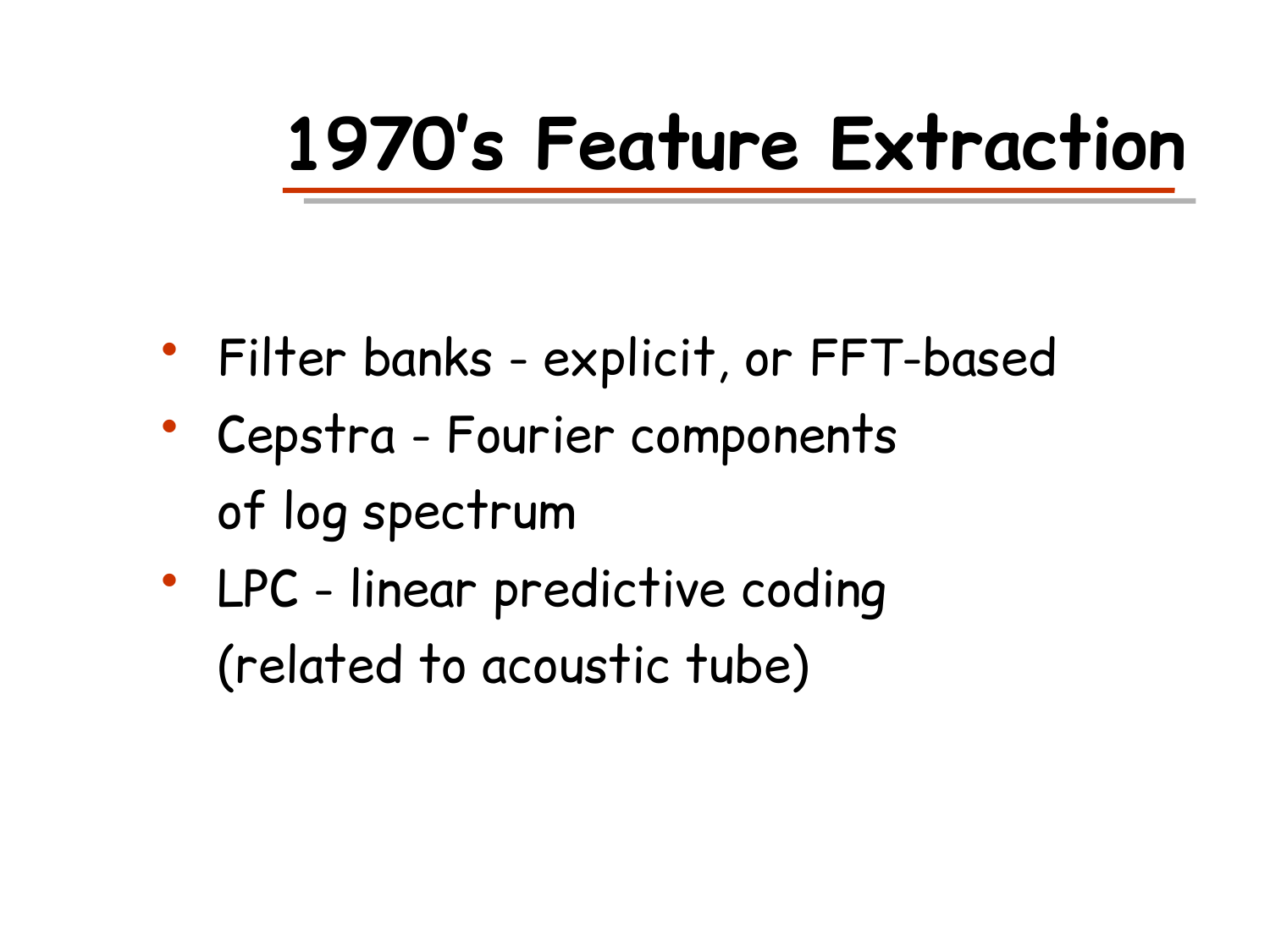

1970’s Feature Extraction

Filter banks - explicit, or FFT-based
Cepstra - Fourier components
of log spectrum
LPC - linear predictive coding
(related to acoustic tube)